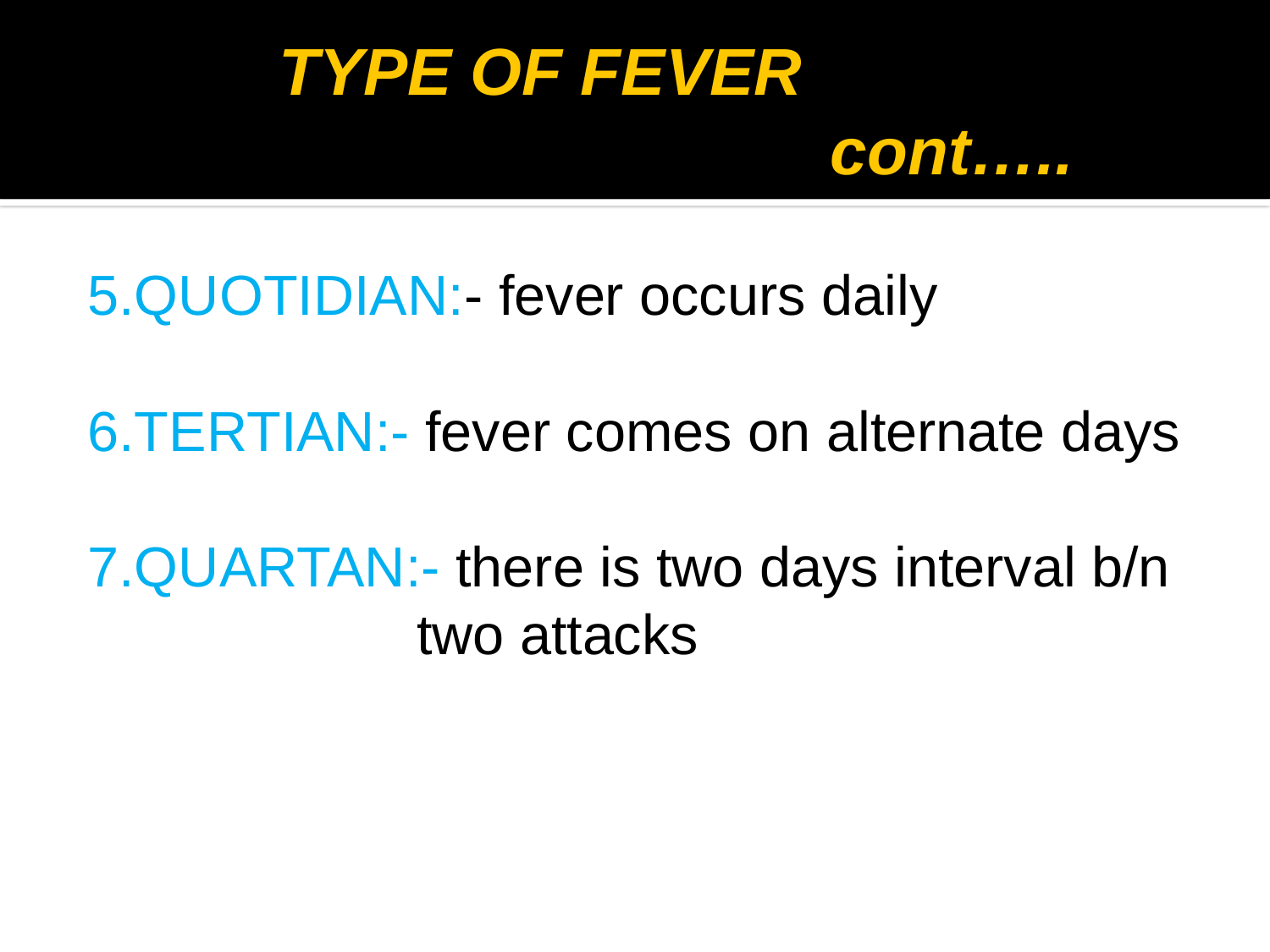

# TYPE OF FEVER cont…..
5.QUOTIDIAN:- fever occurs daily

6.TERTIAN:- fever comes on alternate days

7.QUARTAN:- there is two days interval b/n
                     two attacks